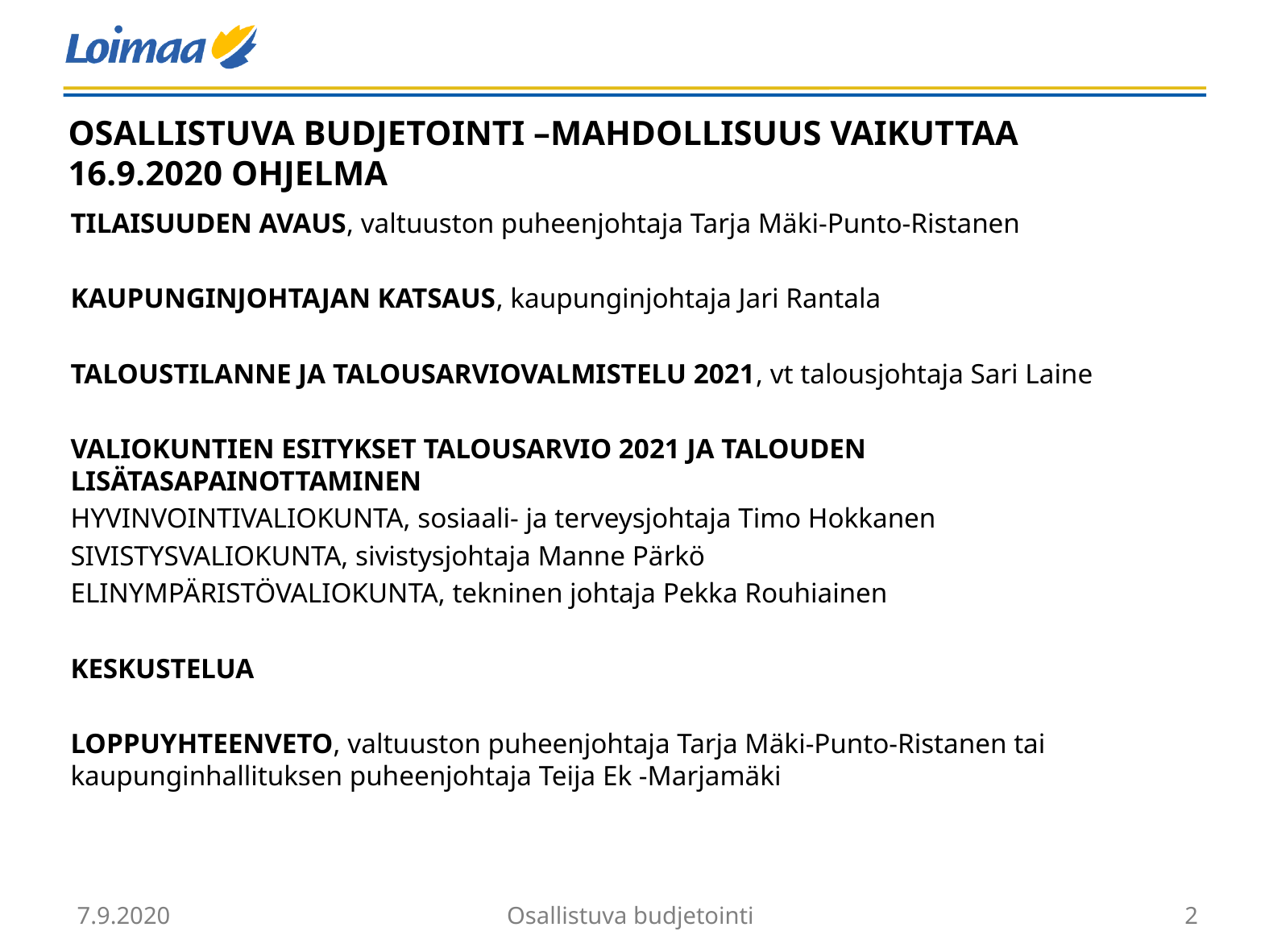

# OSALLISTUVA BUDJETOINTI –MAHDOLLISUUS VAIKUTTAA 16.9.2020 OHJELMA
TILAISUUDEN AVAUS, valtuuston puheenjohtaja Tarja Mäki-Punto-Ristanen

KAUPUNGINJOHTAJAN KATSAUS, kaupunginjohtaja Jari Rantala

TALOUSTILANNE JA TALOUSARVIOVALMISTELU 2021, vt talousjohtaja Sari Laine

VALIOKUNTIEN ESITYKSET TALOUSARVIO 2021 JA TALOUDEN LISÄTASAPAINOTTAMINEN
HYVINVOINTIVALIOKUNTA, sosiaali- ja terveysjohtaja Timo Hokkanen
SIVISTYSVALIOKUNTA, sivistysjohtaja Manne Pärkö
ELINYMPÄRISTÖVALIOKUNTA, tekninen johtaja Pekka Rouhiainen

KESKUSTELUA

LOPPUYHTEENVETO, valtuuston puheenjohtaja Tarja Mäki-Punto-Ristanen tai kaupunginhallituksen puheenjohtaja Teija Ek -Marjamäki

7.9.2020
Osallistuva budjetointi
2